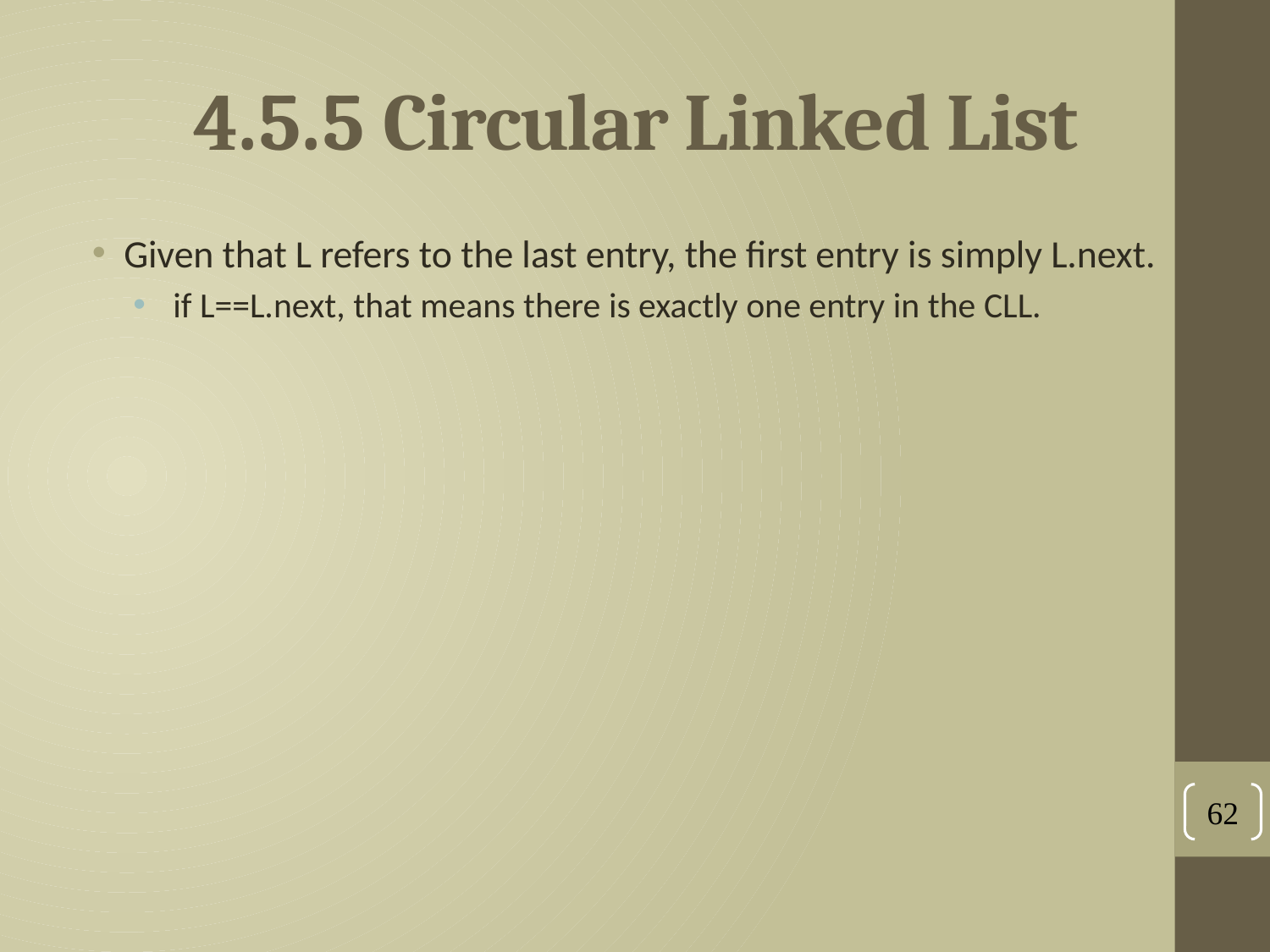

# 4.5.5 Circular Linked List
Given that L refers to the last entry, the first entry is simply L.next.
 if L==L.next, that means there is exactly one entry in the CLL.
62